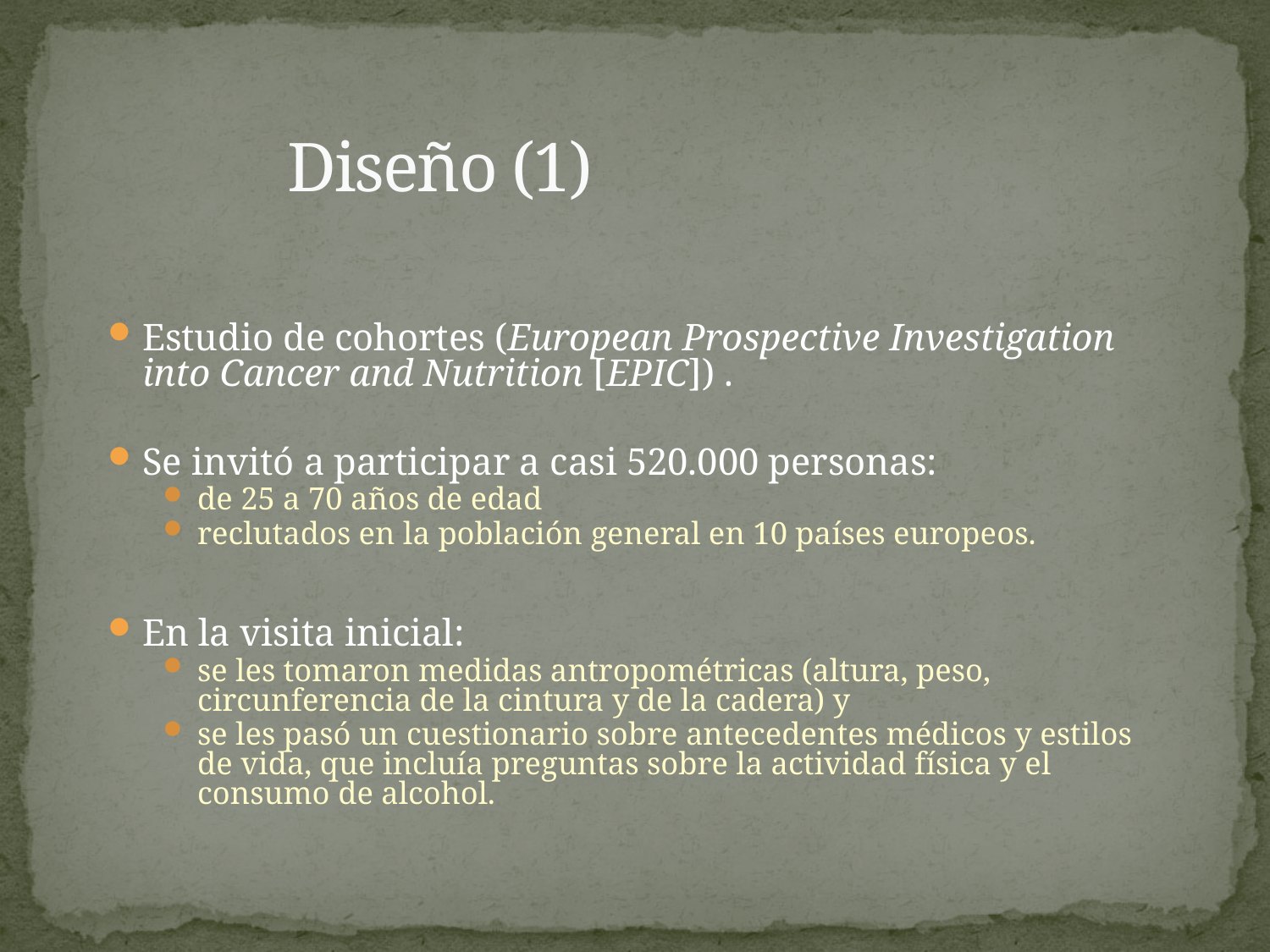

# Diseño (1)
Estudio de cohortes (European Prospective Investigation into Cancer and Nutrition [EPIC]) .

Se invitó a participar a casi 520.000 personas:
de 25 a 70 años de edad
reclutados en la población general en 10 países europeos.

En la visita inicial:
se les tomaron medidas antropométricas (altura, peso, circunferencia de la cintura y de la cadera) y
se les pasó un cuestionario sobre antecedentes médicos y estilos de vida, que incluía preguntas sobre la actividad física y el consumo de alcohol.